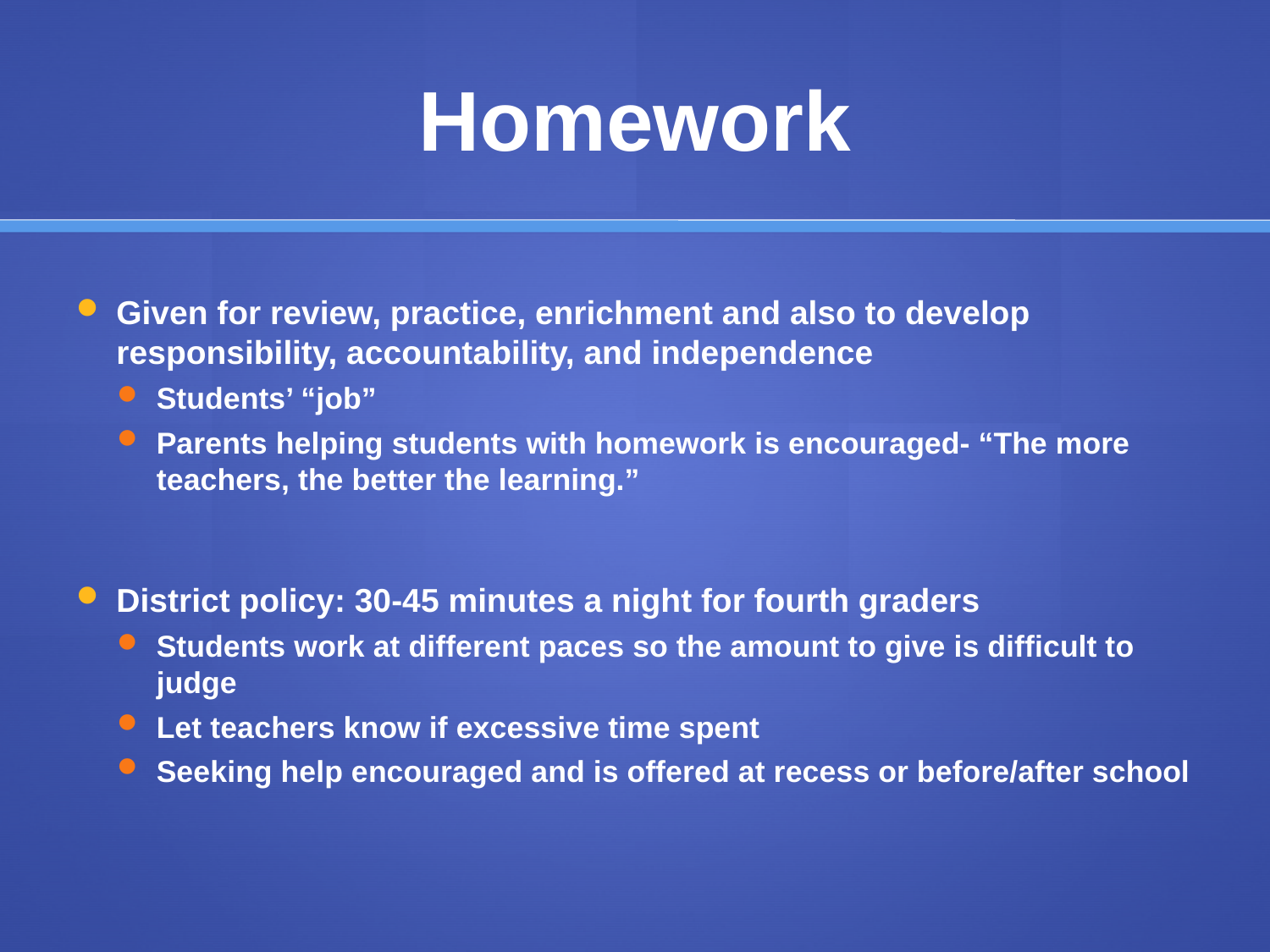

# Homework
Given for review, practice, enrichment and also to develop responsibility, accountability, and independence
Students’ “job”
Parents helping students with homework is encouraged- “The more teachers, the better the learning.”

District policy: 30-45 minutes a night for fourth graders
Students work at different paces so the amount to give is difficult to judge
Let teachers know if excessive time spent
Seeking help encouraged and is offered at recess or before/after school